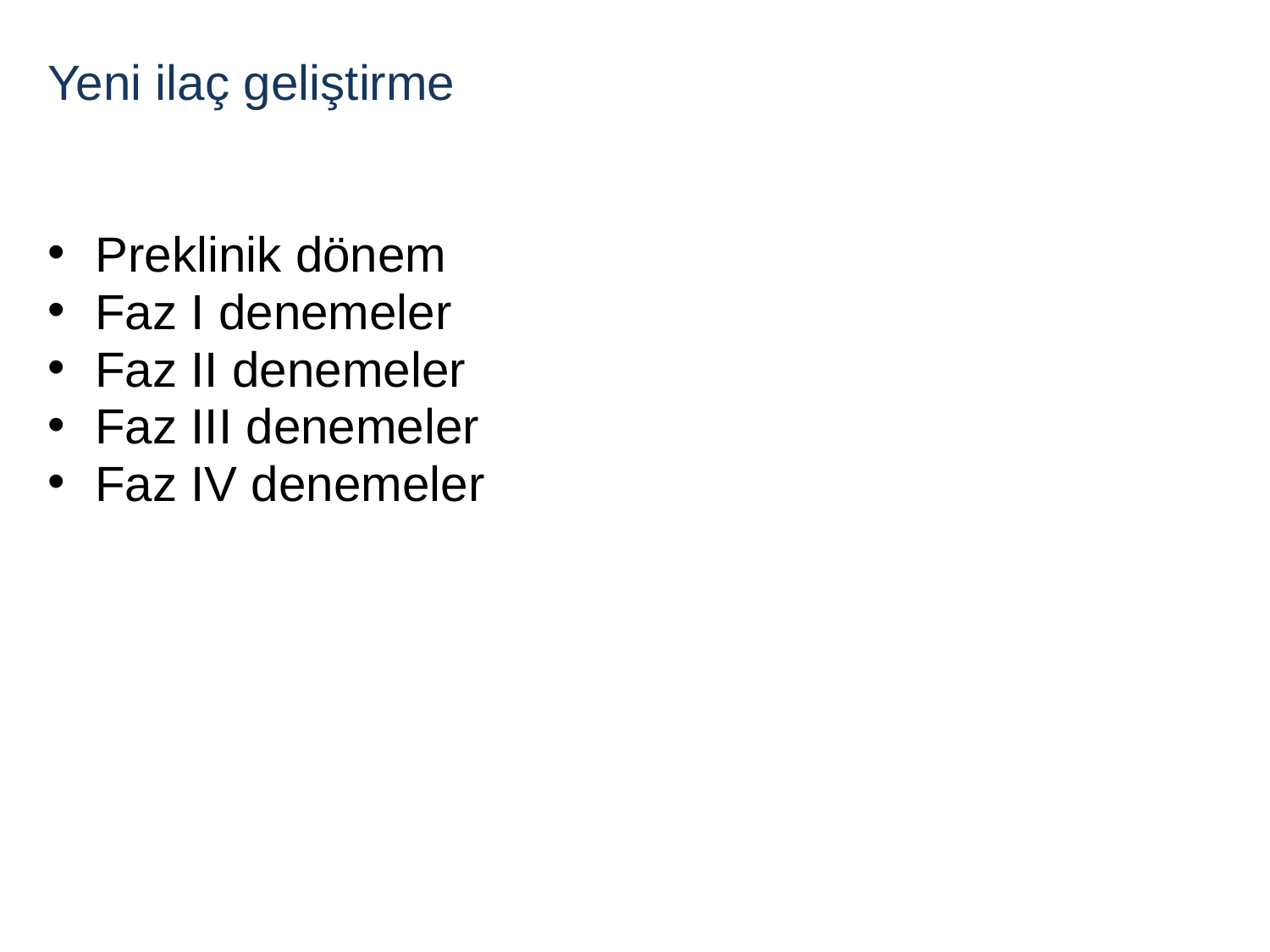

Yeni ilaç geliştirme

Preklinik dönem
Faz I denemeler
Faz II denemeler
Faz III denemeler
Faz IV denemeler